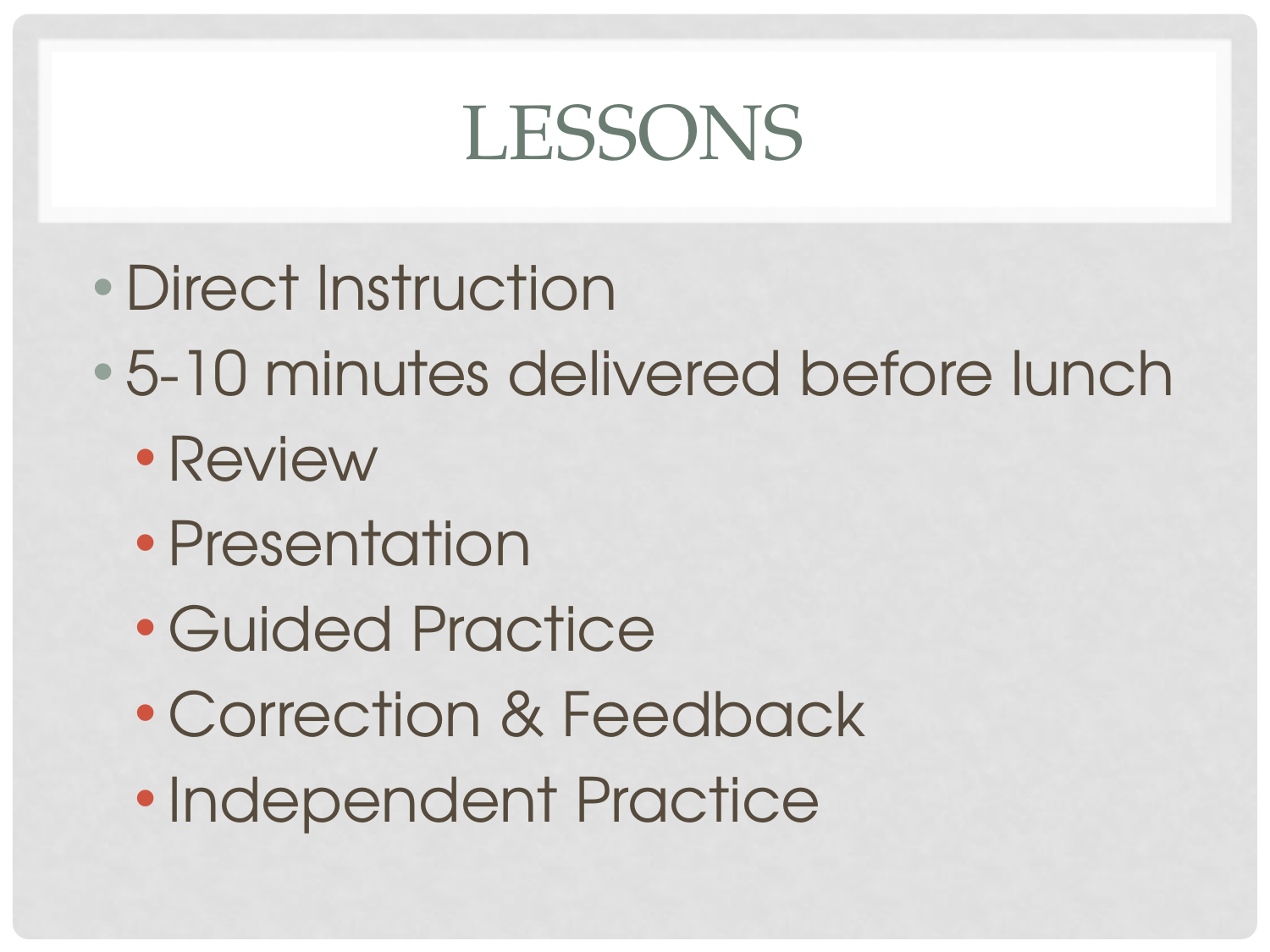

# Lessons
Direct Instruction
5-10 minutes delivered before lunch
Review
Presentation
Guided Practice
Correction & Feedback
Independent Practice